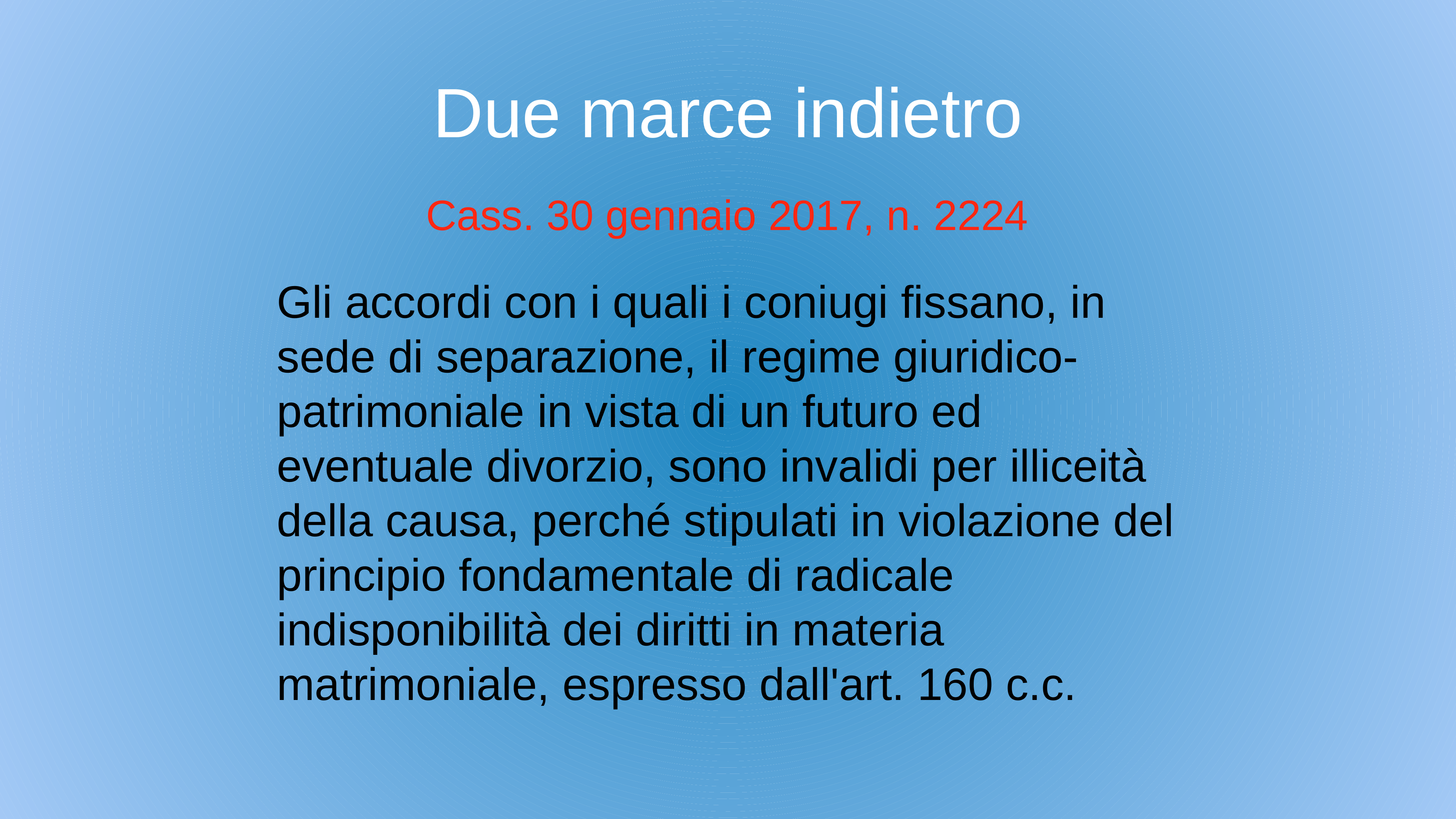

# Due marce indietro
Cass. 30 gennaio 2017, n. 2224
Gli accordi con i quali i coniugi fissano, in sede di separazione, il regime giuridico-patrimoniale in vista di un futuro ed eventuale divorzio, sono invalidi per illiceità della causa, perché stipulati in violazione del principio fondamentale di radicale indisponibilità dei diritti in materia matrimoniale, espresso dall'art. 160 c.c.
17